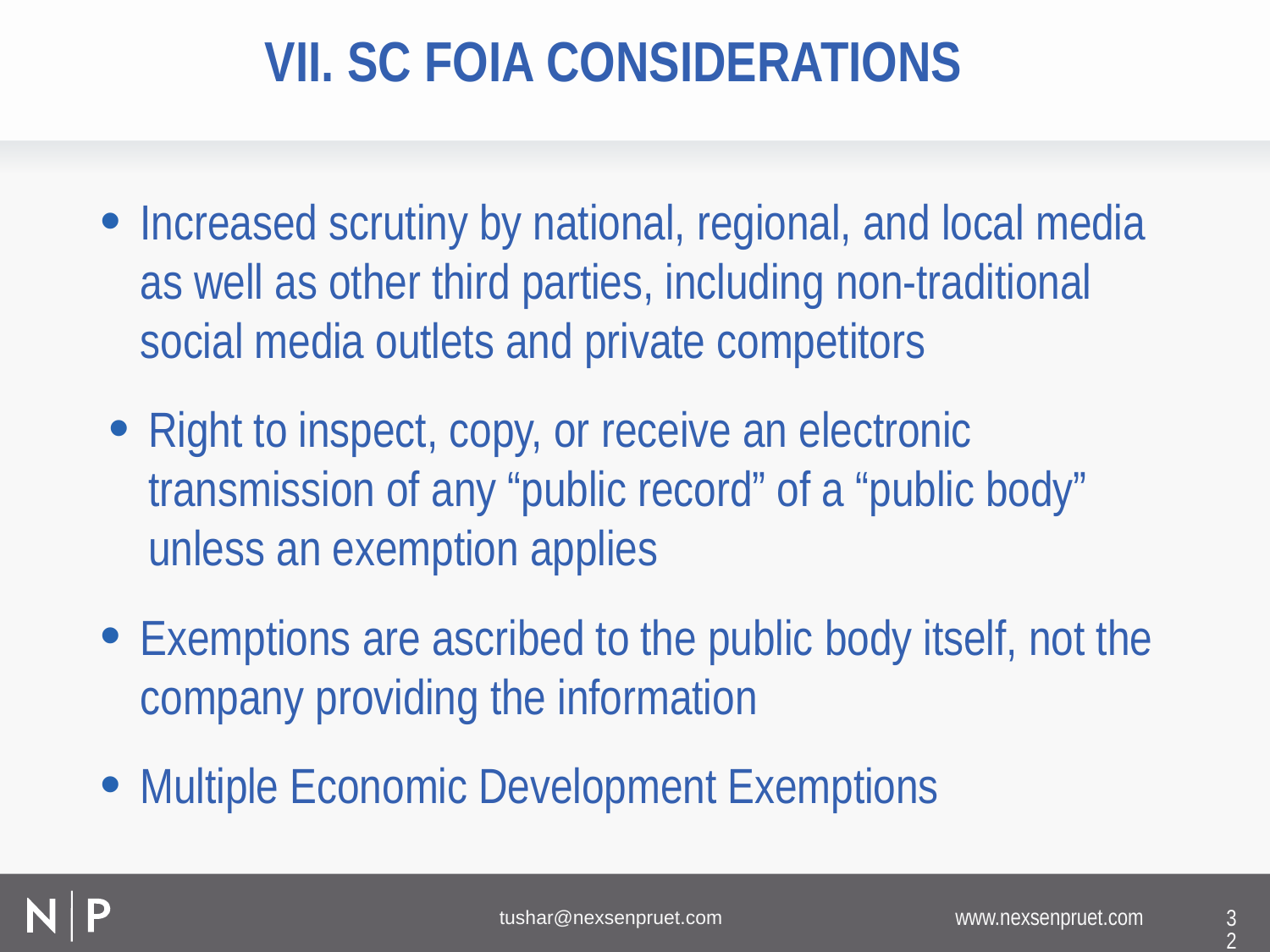

# VII. SC FOIA CONSIDERATIONS
Increased scrutiny by national, regional, and local media as well as other third parties, including non-traditional social media outlets and private competitors
Right to inspect, copy, or receive an electronic transmission of any “public record” of a “public body” unless an exemption applies
Exemptions are ascribed to the public body itself, not the company providing the information
Multiple Economic Development Exemptions
32